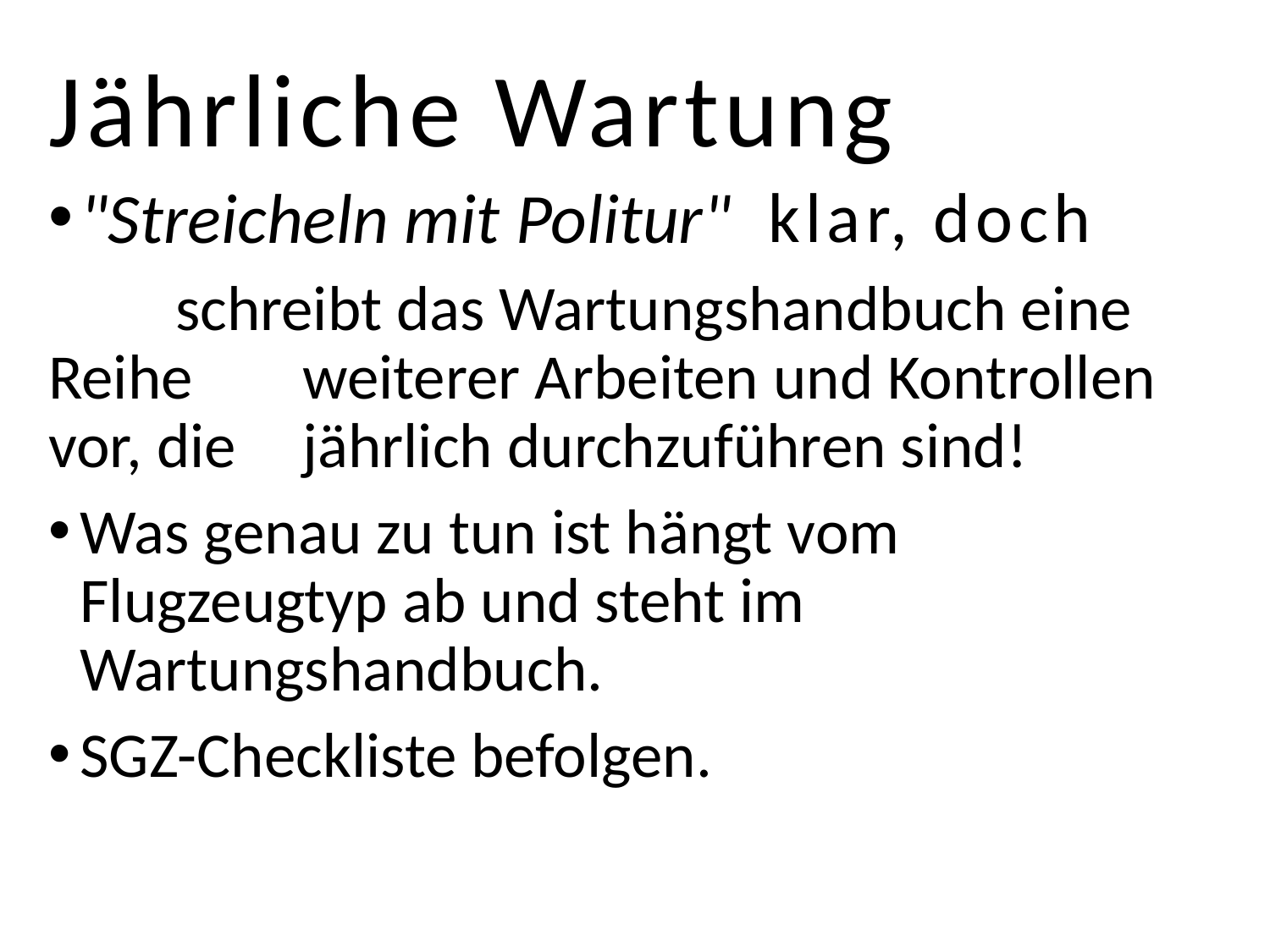

# Jährliche Wartung
klar, doch
"Streicheln mit Politur"
	schreibt das Wartungshandbuch eine 	Reihe 	weiterer Arbeiten und Kontrollen 	vor, die 	jährlich durchzuführen sind!
Was genau zu tun ist hängt vom Flugzeugtyp ab und steht im Wartungshandbuch.
SGZ-Checkliste befolgen.